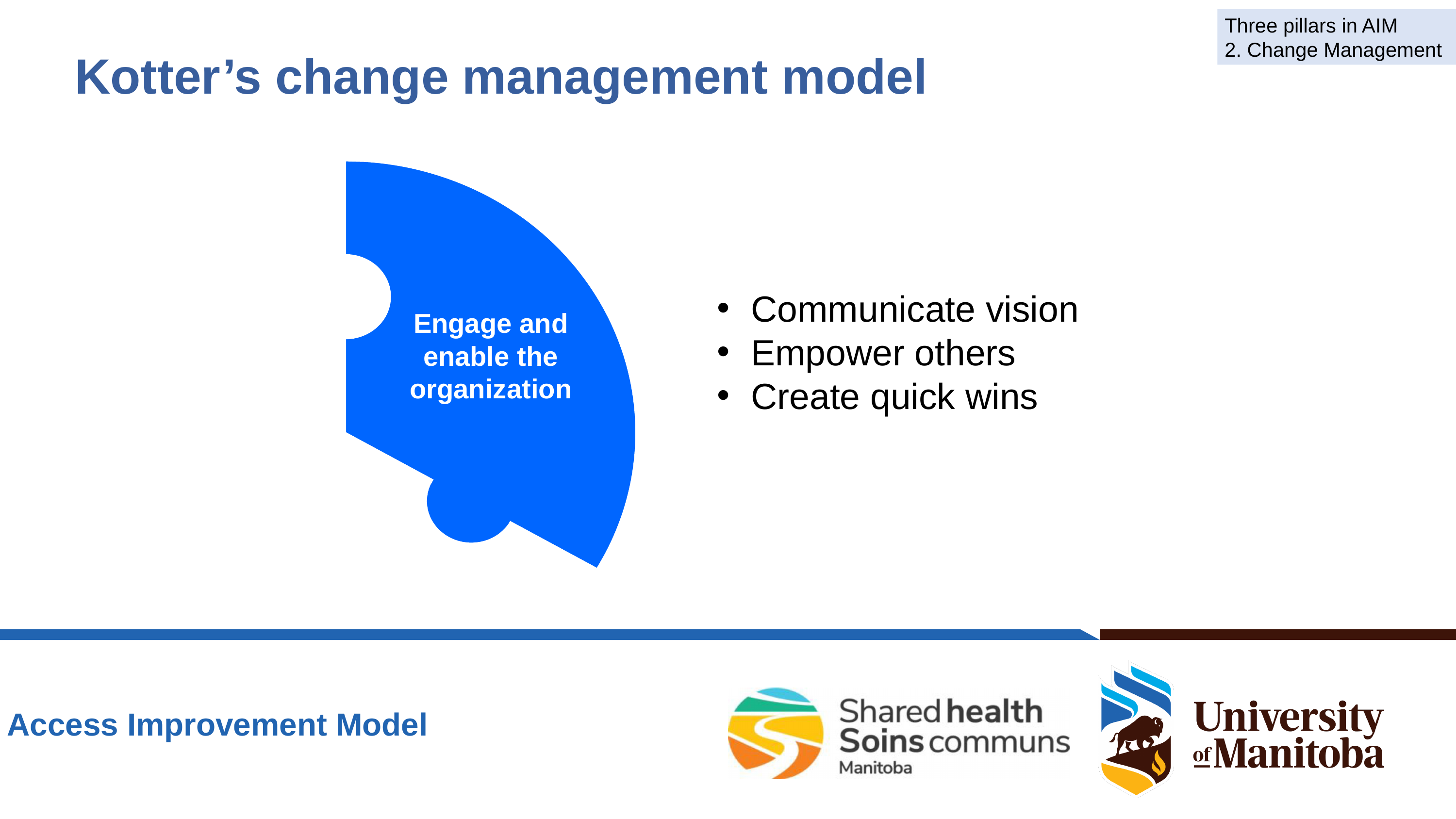

Three pillars in AIM
2. Change Management
# Kotter’s change management model

Engage and enable the organization
Communicate vision
Empower others
Create quick wins